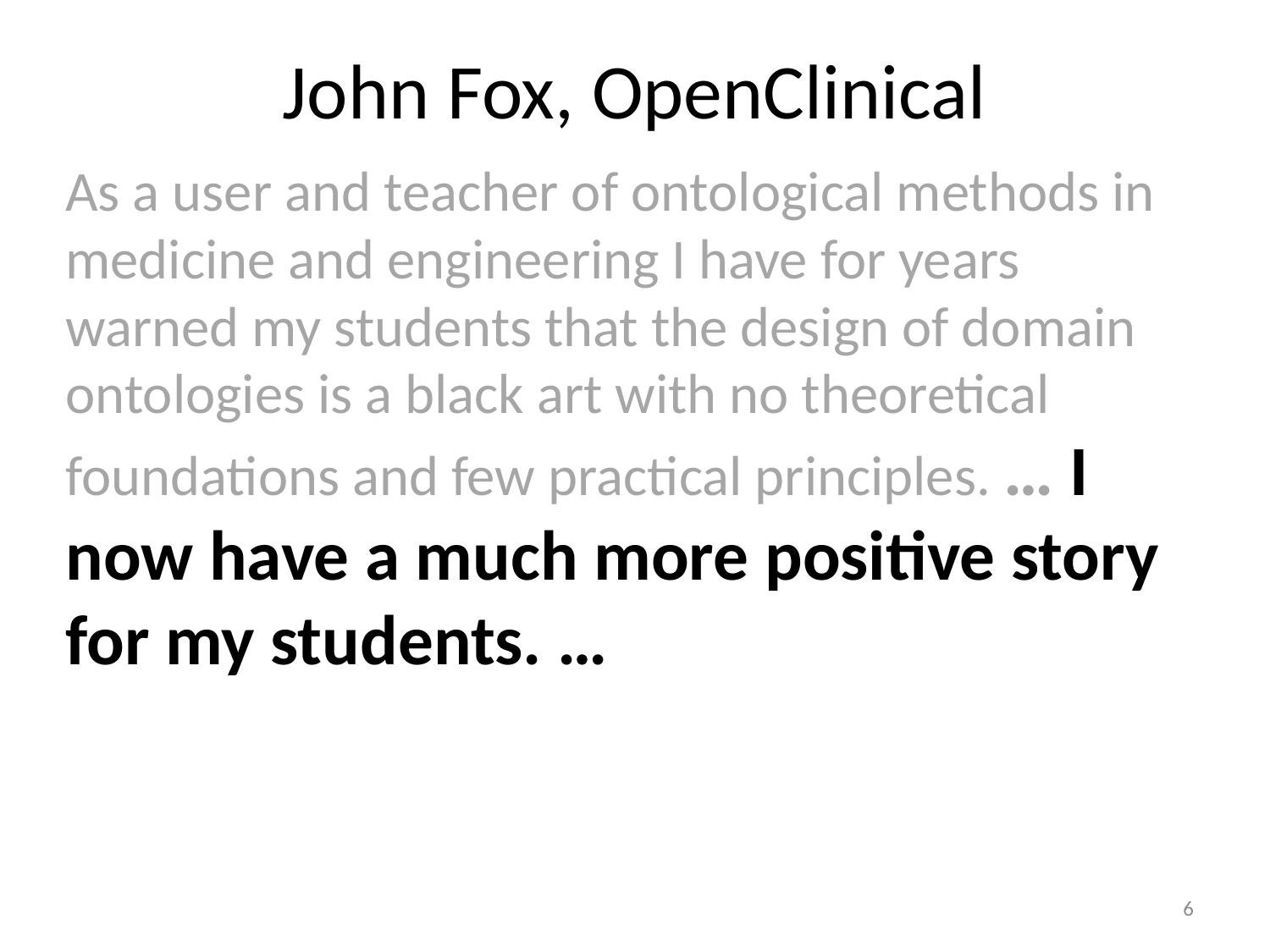

# John Fox, OpenClinical
As a user and teacher of ontological methods in medicine and engineering I have for years warned my students that the design of domain ontologies is a black art with no theoretical foundations and few practical principles. … I now have a much more positive story for my students. …
6